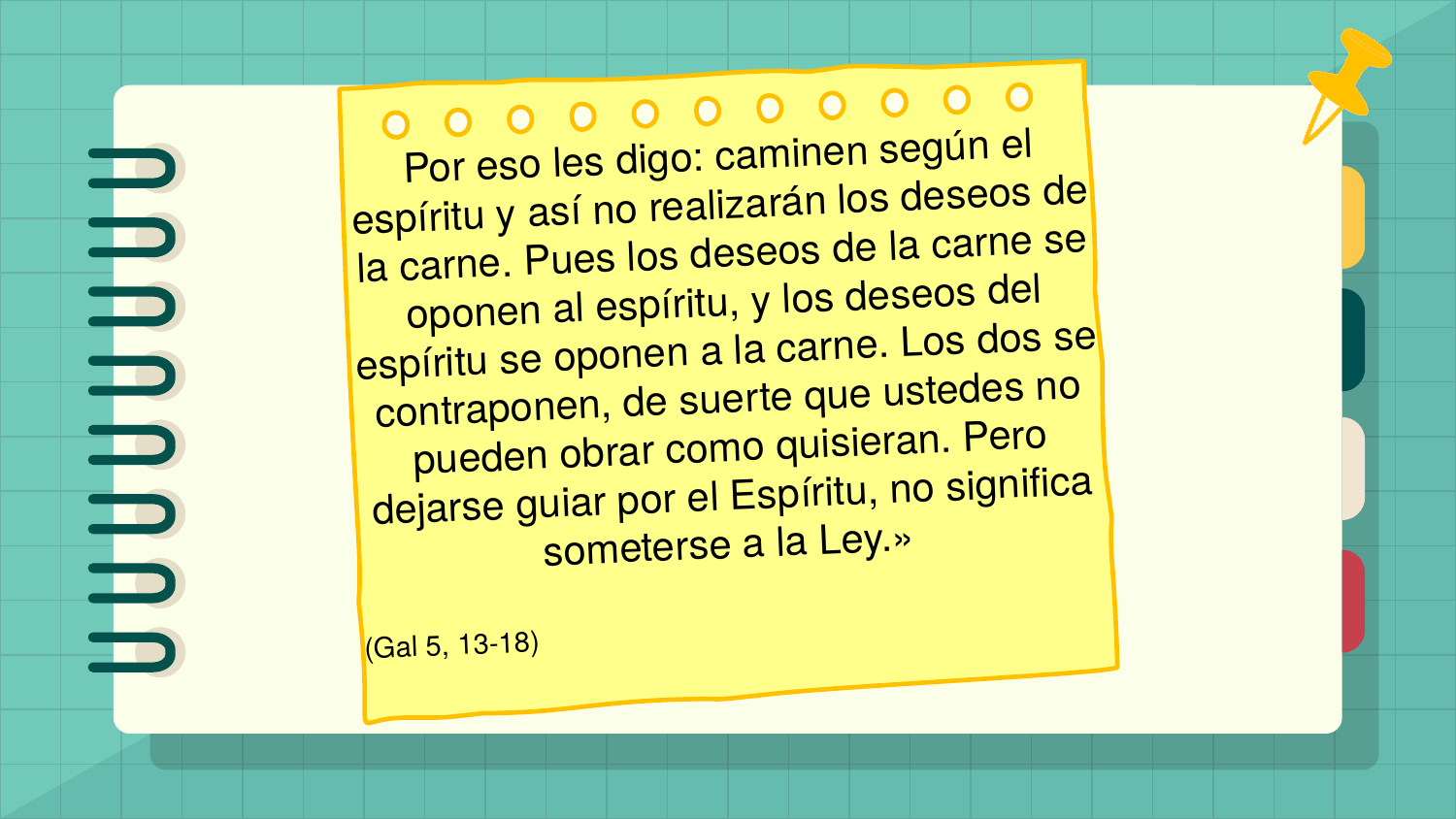

Por eso les digo: caminen según el espíritu y así no realizarán los deseos de la carne. Pues los deseos de la carne se oponen al espíritu, y los deseos del espíritu se oponen a la carne. Los dos se contraponen, de suerte que ustedes no pueden obrar como quisieran. Pero dejarse guiar por el Espíritu, no significa someterse a la Ley.»

(Gal 5, 13-18)